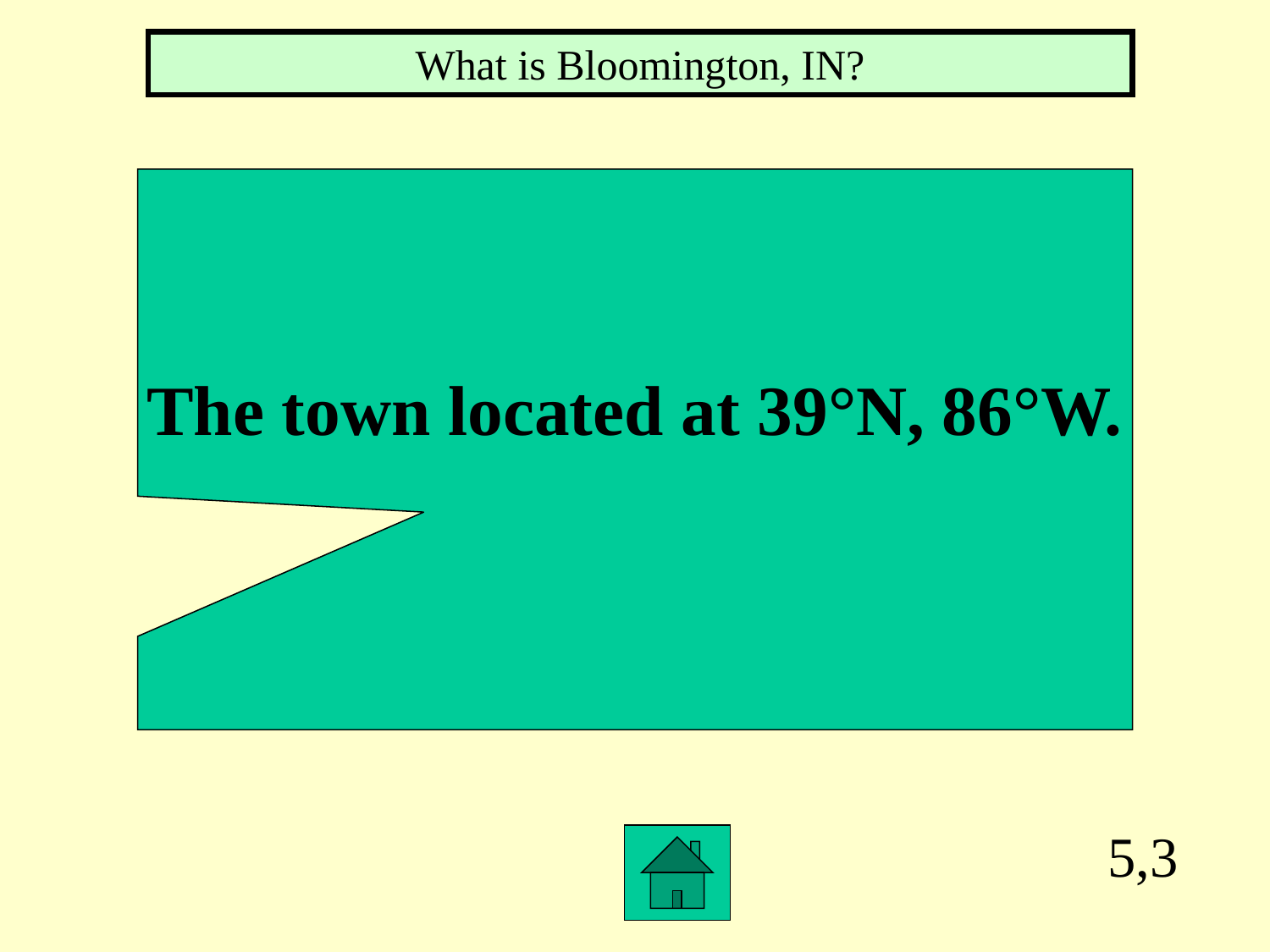

What is Bloomington, IN?
The town located at 39°N, 86°W.

5,3